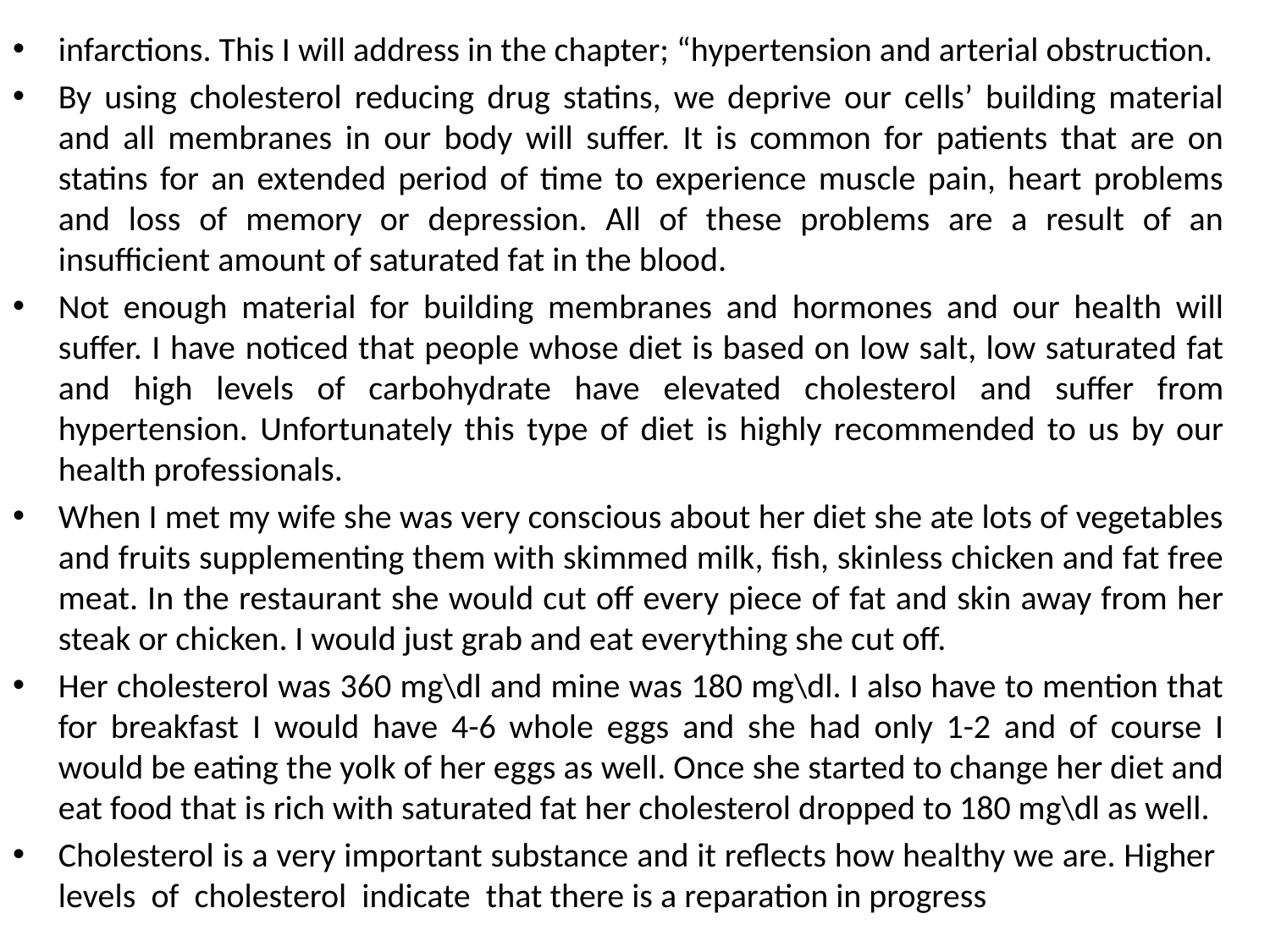

infarctions. This I will address in the chapter; “hypertension and arterial obstruction.
By using cholesterol reducing drug statins, we deprive our cells’ building material and all membranes in our body will suffer. It is common for patients that are on statins for an extended period of time to experience muscle pain, heart problems and loss of memory or depression. All of these problems are a result of an insufficient amount of saturated fat in the blood.
Not enough material for building membranes and hormones and our health will suffer. I have noticed that people whose diet is based on low salt, low saturated fat and high levels of carbohydrate have elevated cholesterol and suffer from hypertension. Unfortunately this type of diet is highly recommended to us by our health professionals.
When I met my wife she was very conscious about her diet she ate lots of vegetables and fruits supplementing them with skimmed milk, fish, skinless chicken and fat free meat. In the restaurant she would cut off every piece of fat and skin away from her steak or chicken. I would just grab and eat everything she cut off.
Her cholesterol was 360 mg\dl and mine was 180 mg\dl. I also have to mention that for breakfast I would have 4-6 whole eggs and she had only 1-2 and of course I would be eating the yolk of her eggs as well. Once she started to change her diet and eat food that is rich with saturated fat her cholesterol dropped to 180 mg\dl as well.
Cholesterol is a very important substance and it reflects how healthy we are. Higher  levels  of  cholesterol  indicate  that there is a reparation in progress